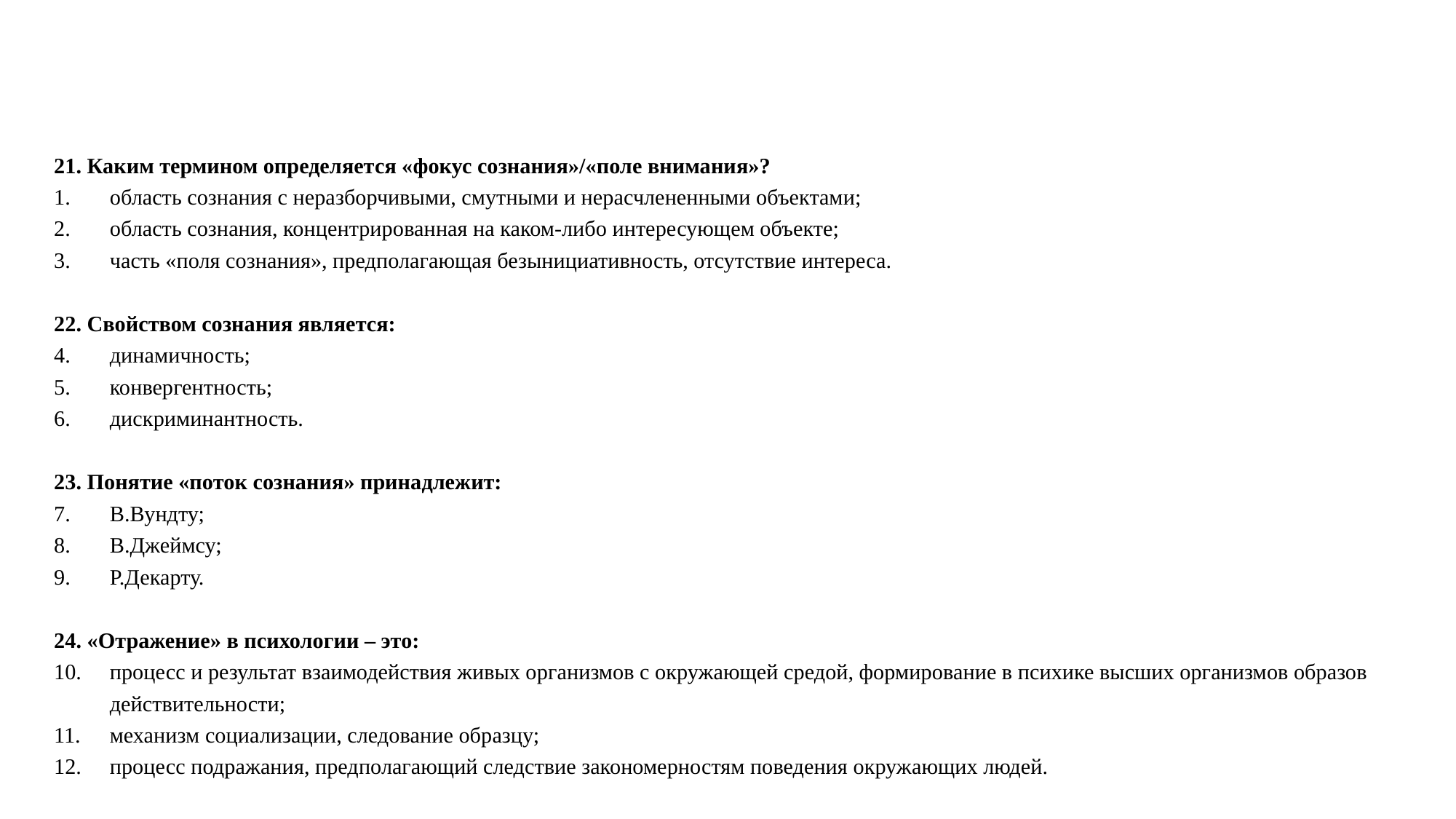

#
21. Каким термином определяется «фокус сознания»/«поле внимания»?
область сознания с неразборчивыми, смутными и нерасчлененными объектами;
область сознания, концентрированная на каком-либо интересующем объекте;
часть «поля сознания», предполагающая безынициативность, отсутствие интереса.

22. Свойством сознания является:
динамичность;
конвергентность;
дискриминантность.

23. Понятие «поток сознания» принадлежит:
В.Вундту;
В.Джеймсу;
Р.Декарту.

24. «Отражение» в психологии – это:
процесс и результат взаимодействия живых организмов с окружающей средой, формирование в психике высших организмов образов действительности;
механизм социализации, следование образцу;
процесс подражания, предполагающий следствие закономерностям поведения окружающих людей.